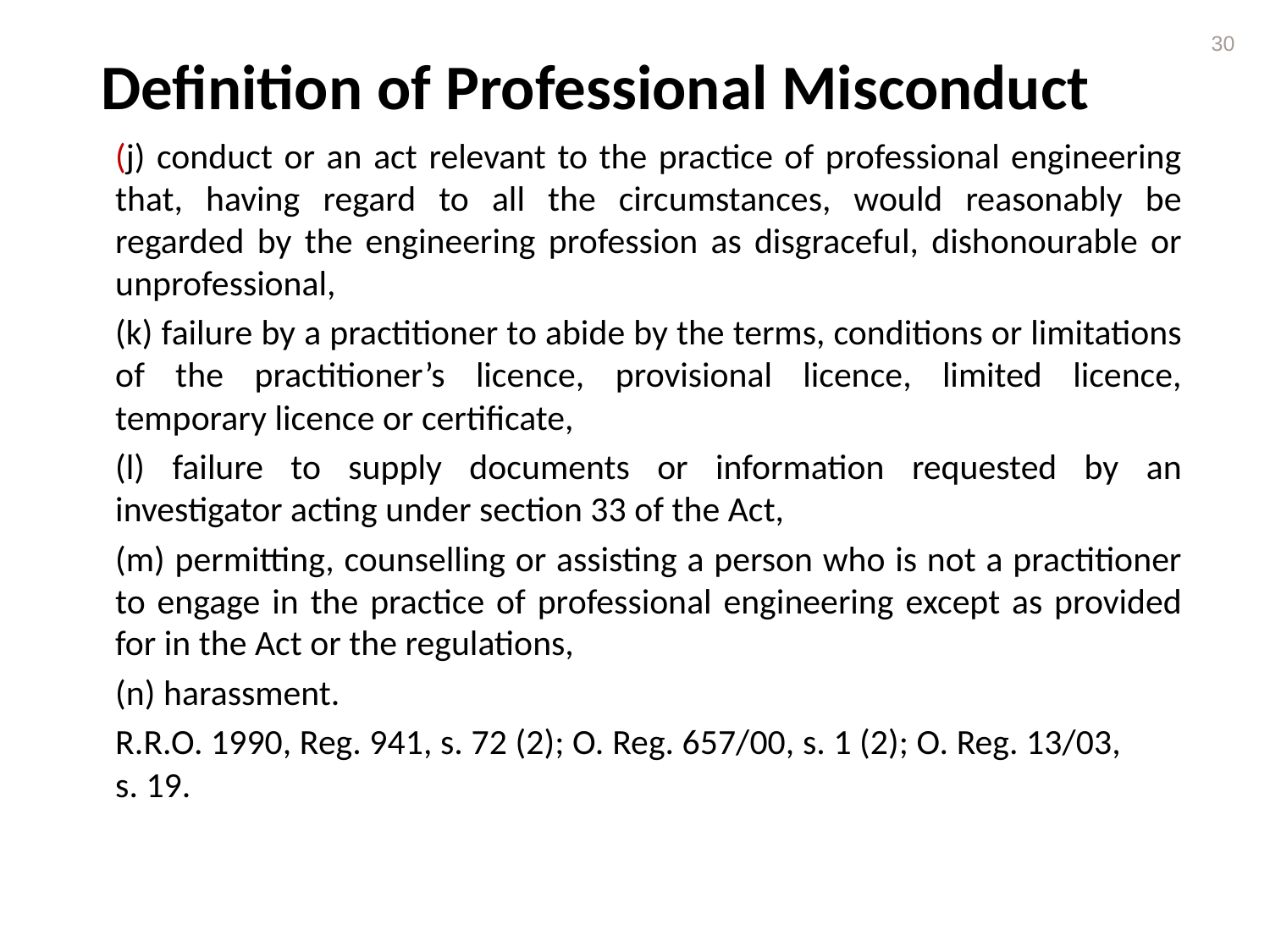

30
# Definition of Professional Misconduct
	(j) conduct or an act relevant to the practice of professional engineering that, having regard to all the circumstances, would reasonably be regarded by the engineering profession as disgraceful, dishonourable or unprofessional,
	(k) failure by a practitioner to abide by the terms, conditions or limitations of the practitioner’s licence, provisional licence, limited licence, temporary licence or certificate,
	(l) failure to supply documents or information requested by an investigator acting under section 33 of the Act,
	(m) permitting, counselling or assisting a person who is not a practitioner to engage in the practice of professional engineering except as provided for in the Act or the regulations,
	(n) harassment.
	R.R.O. 1990, Reg. 941, s. 72 (2); O. Reg. 657/00, s. 1 (2); O. Reg. 13/03, s. 19.